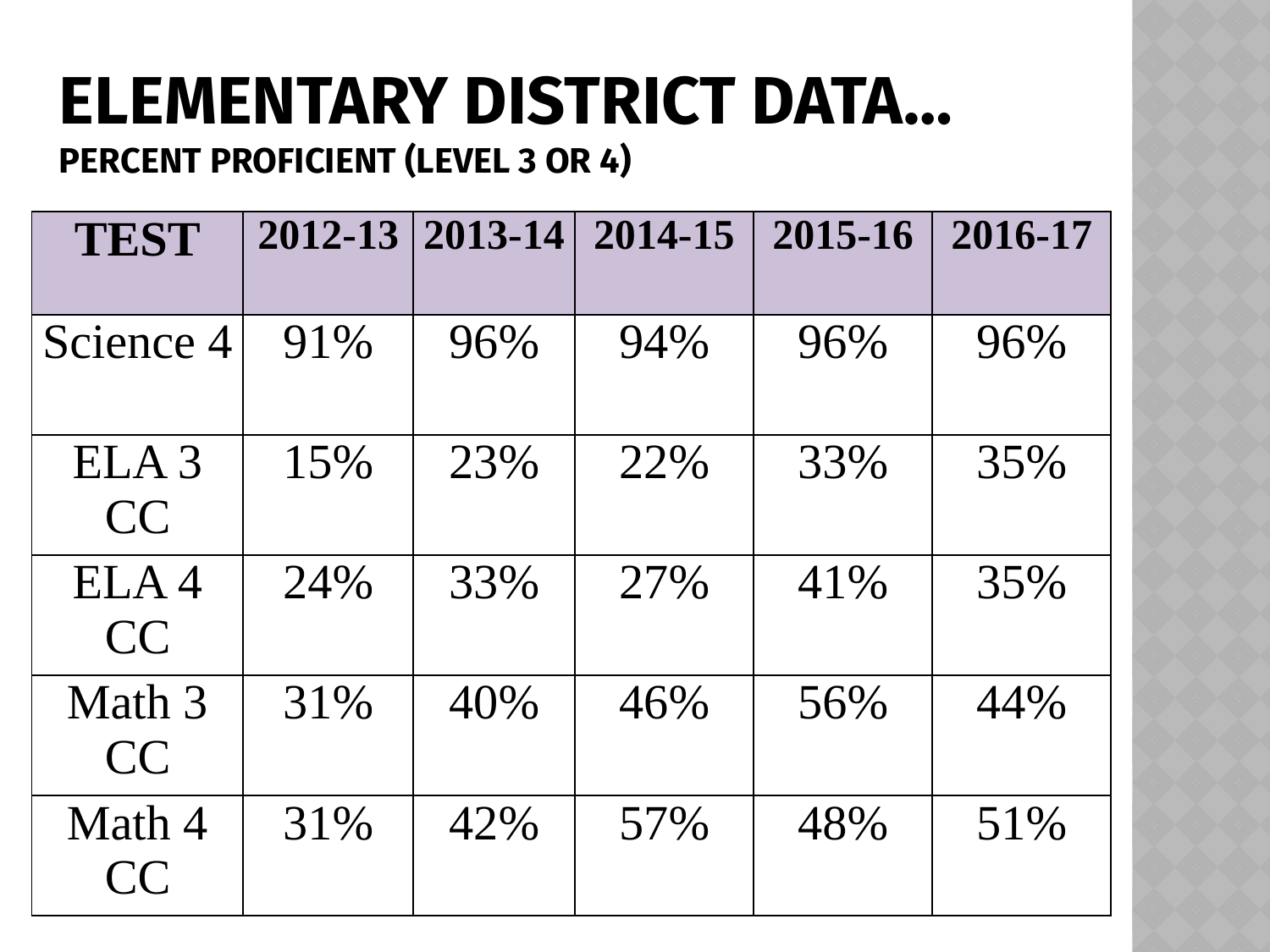

# Elementary district Data… percent proficient (level 3 or 4)
| TEST | 2012-13 | 2013-14 | 2014-15 | 2015-16 | 2016-17 |
| --- | --- | --- | --- | --- | --- |
| Science 4 | 91% | 96% | 94% | 96% | 96% |
| ELA 3 CC | 15% | 23% | 22% | 33% | 35% |
| ELA 4 CC | 24% | 33% | 27% | 41% | 35% |
| Math 3 CC | 31% | 40% | 46% | 56% | 44% |
| Math 4 CC | 31% | 42% | 57% | 48% | 51% |